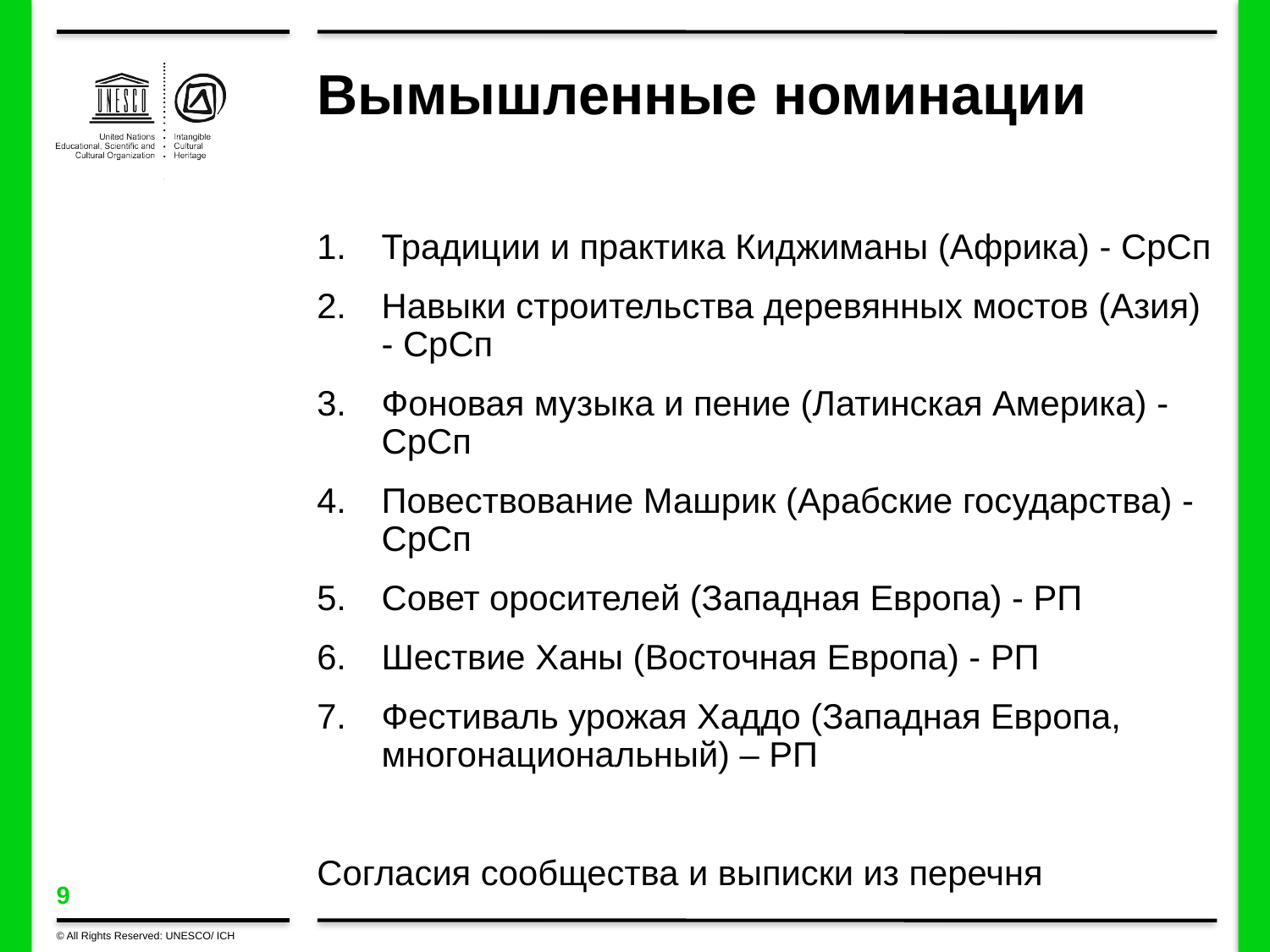

# Вымышленные номинации
Традиции и практика Киджиманы (Африка) - СрСп
Навыки строительства деревянных мостов (Азия) - СрСп
Фоновая музыка и пение (Латинская Америка) - СрСп
Повествование Машрик (Арабские государства) - СрСп
Совет оросителей (Западная Европа) - РП
Шествие Ханы (Восточная Европа) - РП
Фестиваль урожая Хаддо (Западная Европа, многонациональный) – РП

Согласия сообщества и выписки из перечня
© All Rights Reserved: UNESCO/ ICH